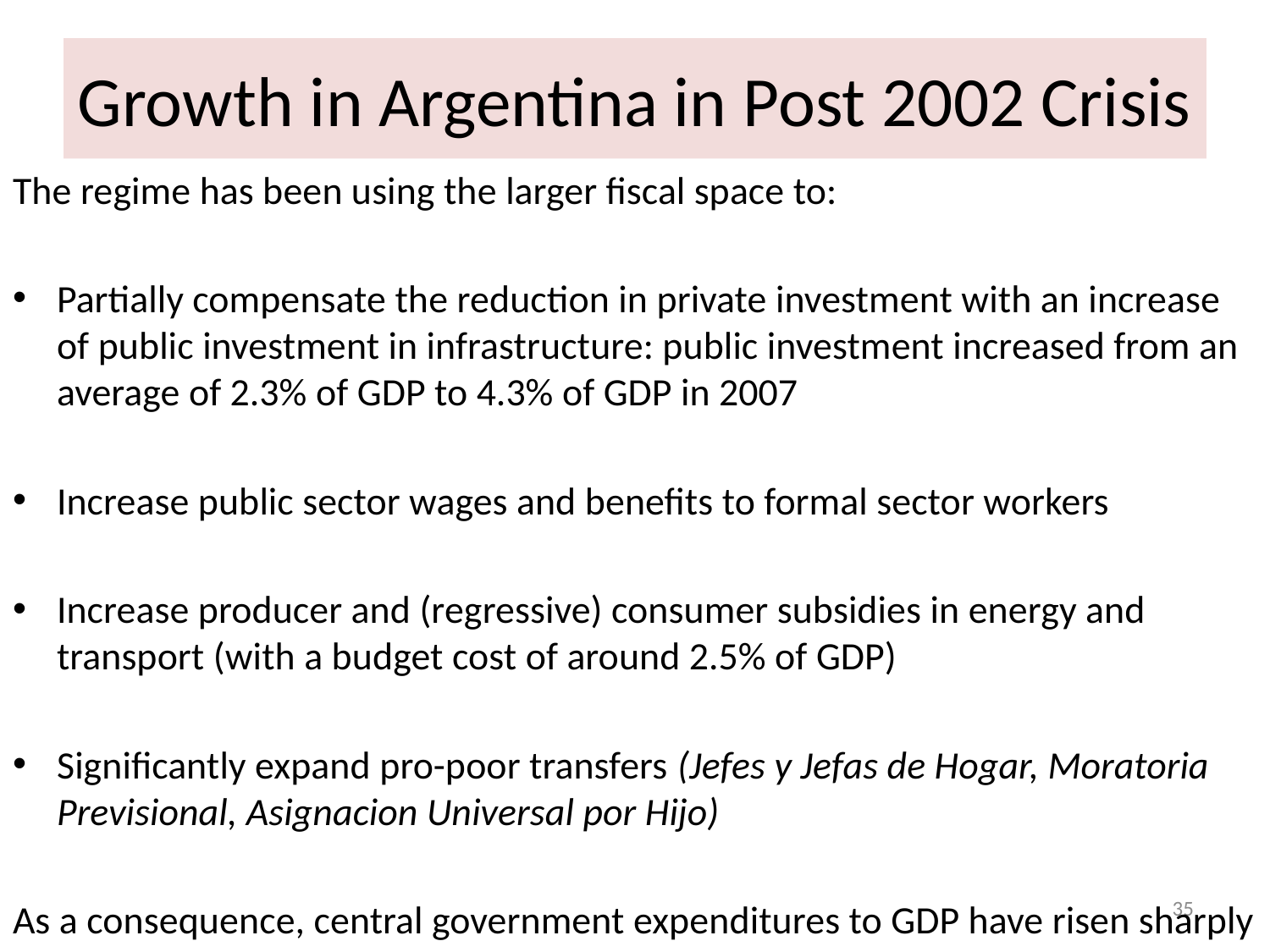

# Growth in Argentina in Post 2002 Crisis
The regime has been using the larger fiscal space to:

Partially compensate the reduction in private investment with an increase of public investment in infrastructure: public investment increased from an average of 2.3% of GDP to 4.3% of GDP in 2007

Increase public sector wages and benefits to formal sector workers

Increase producer and (regressive) consumer subsidies in energy and transport (with a budget cost of around 2.5% of GDP)

Significantly expand pro-poor transfers (Jefes y Jefas de Hogar, Moratoria Previsional, Asignacion Universal por Hijo)

As a consequence, central government expenditures to GDP have risen sharply

35